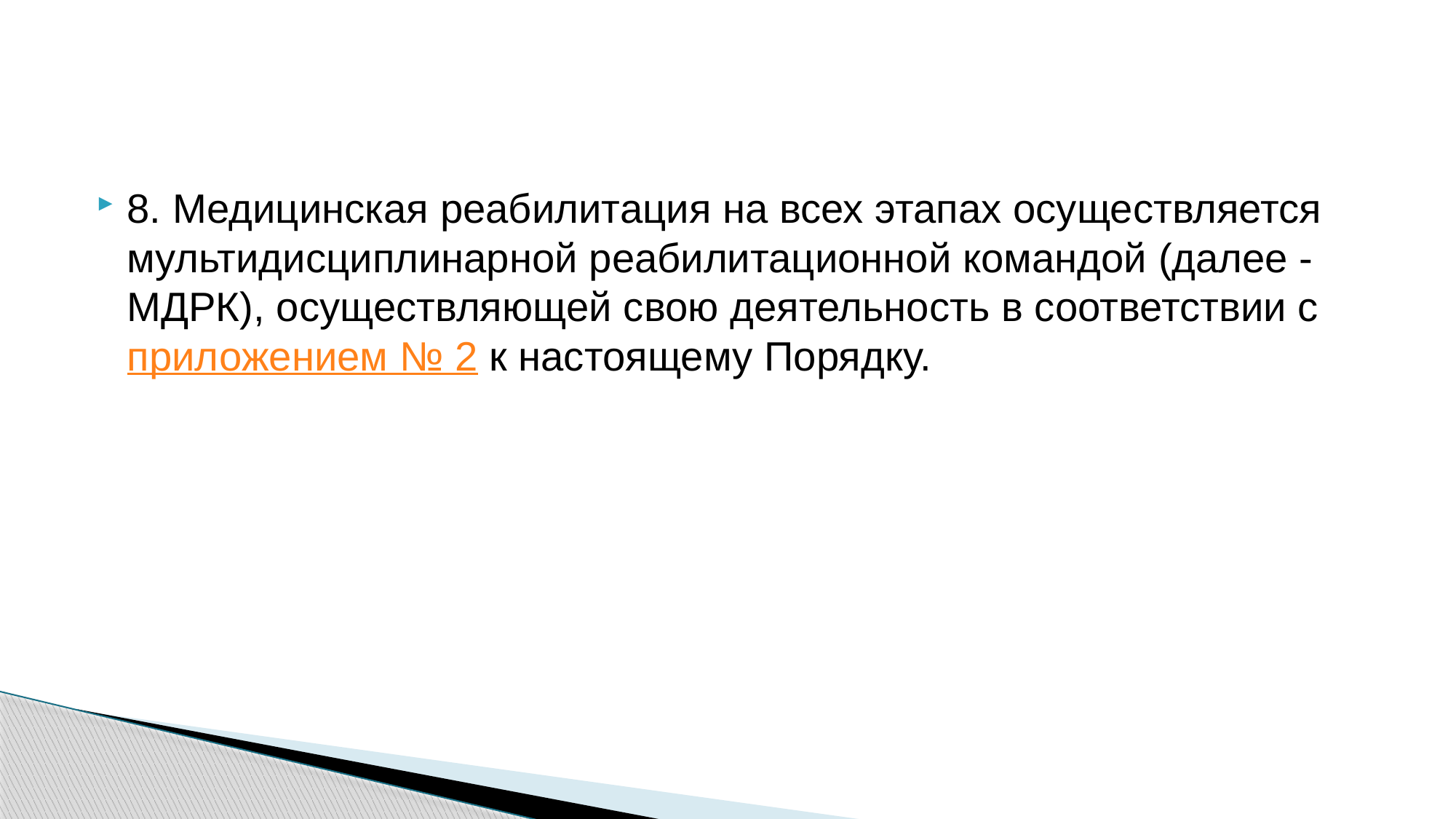

#
8. Медицинская реабилитация на всех этапах осуществляется мультидисциплинарной реабилитационной командой (далее - МДРК), осуществляющей свою деятельность в соответствии с приложением № 2 к настоящему Порядку.